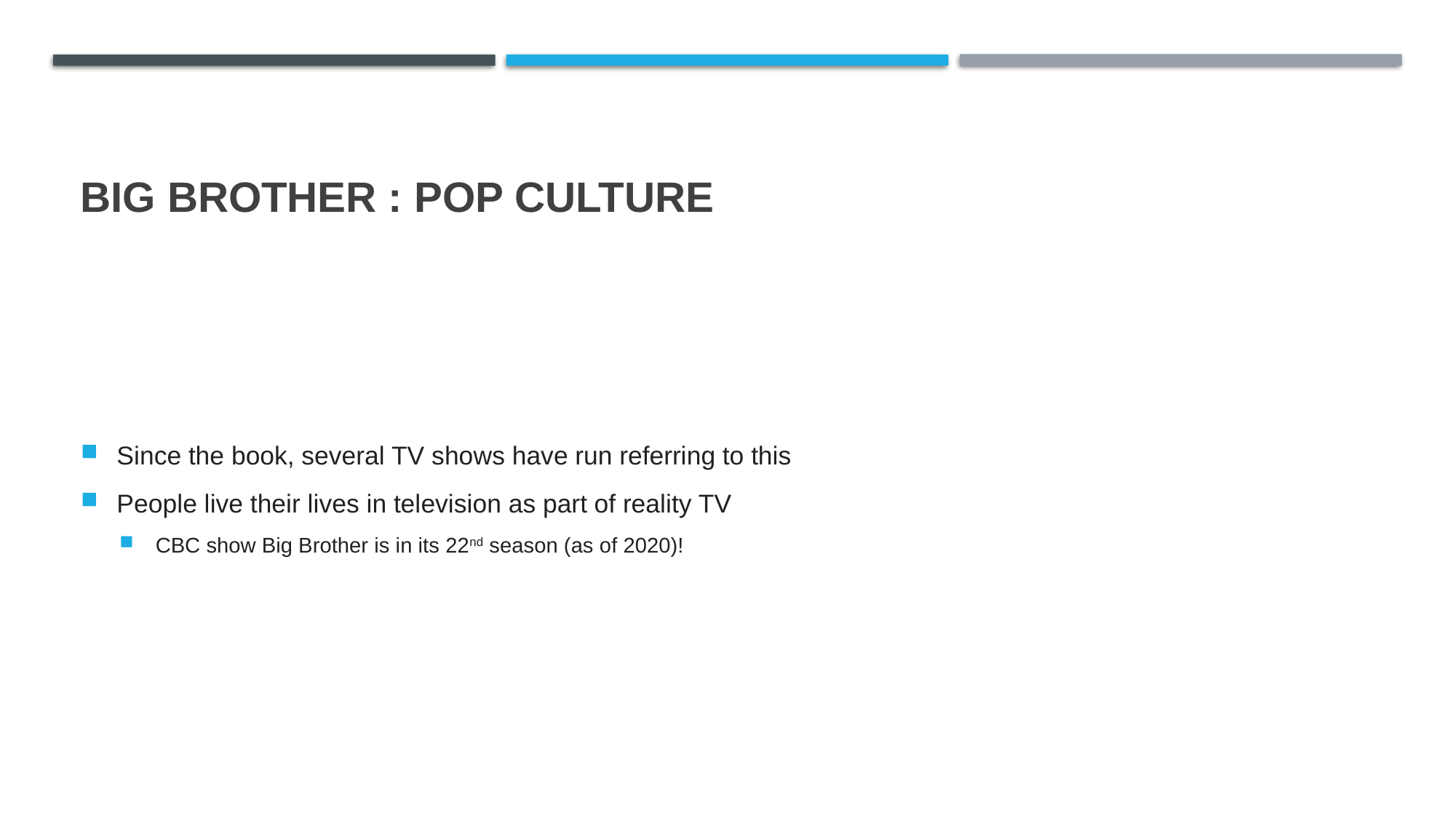

# Big Brother : Pop Culture
Since the book, several TV shows have run referring to this
People live their lives in television as part of reality TV
CBC show Big Brother is in its 22nd season (as of 2020)!